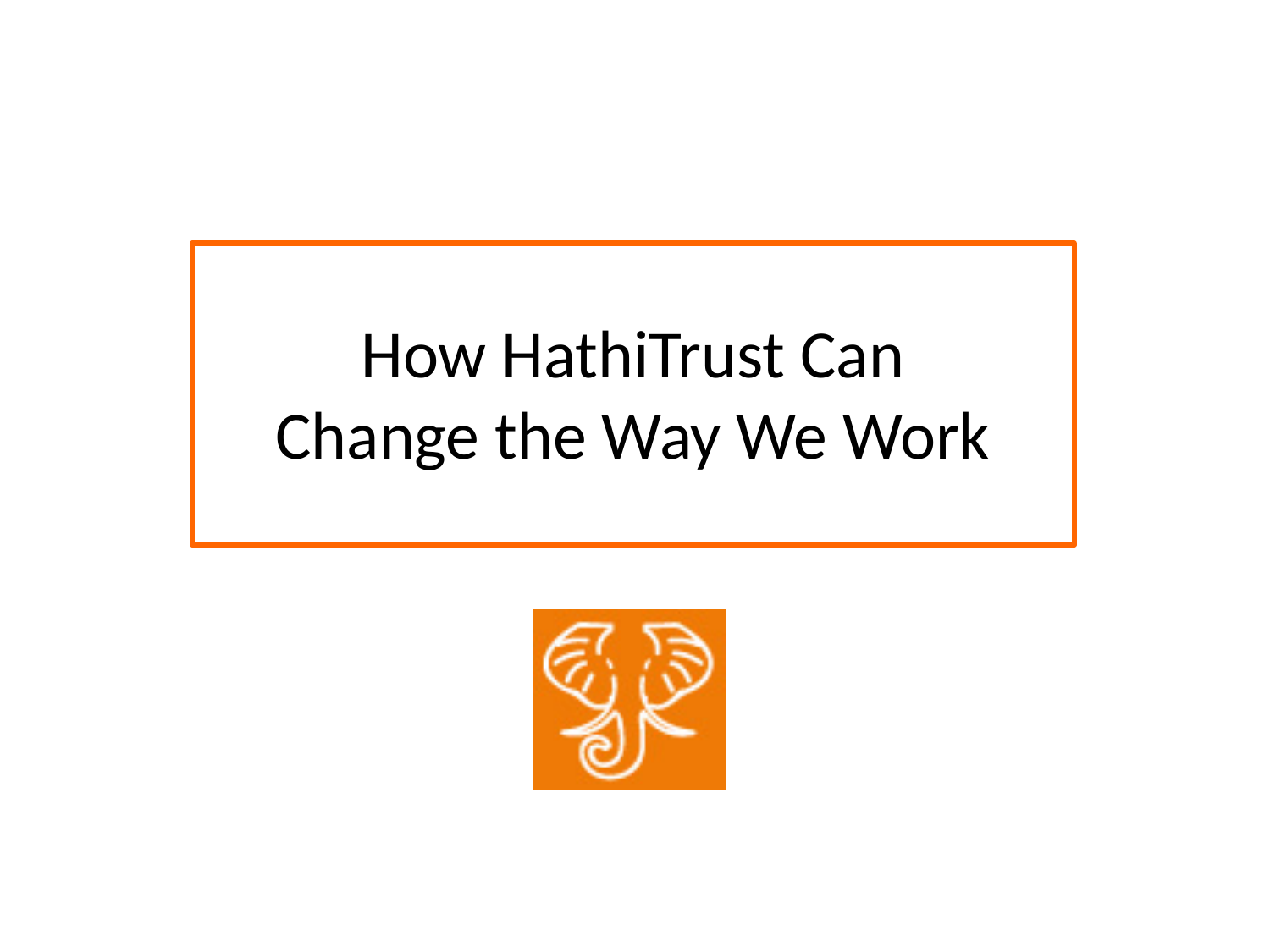

# How HathiTrust Can Change the Way We Work